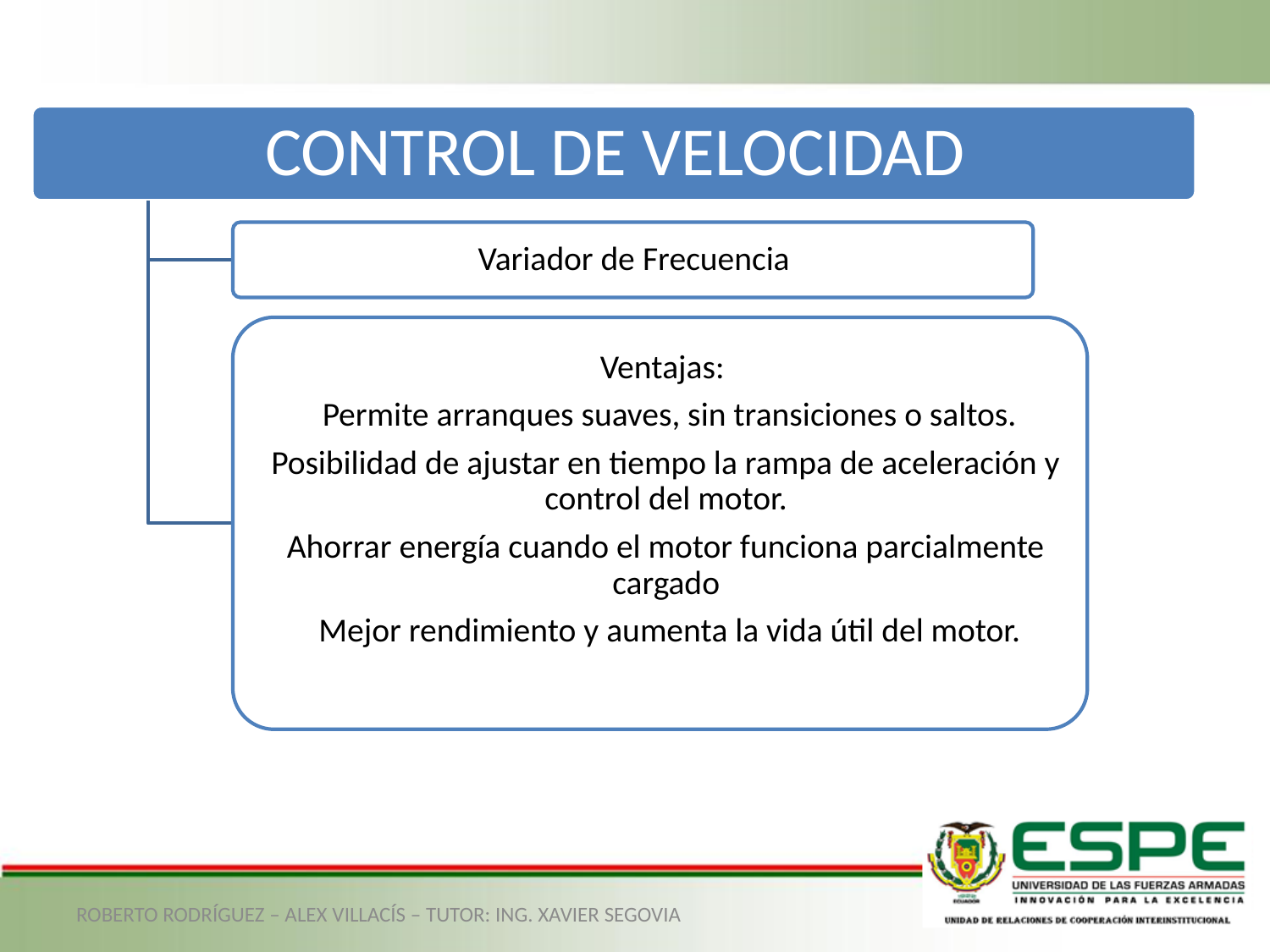

CONTROL DE VELOCIDAD
Variador de Frecuencia
Ventajas:
 Permite arranques suaves, sin transiciones o saltos.
Posibilidad de ajustar en tiempo la rampa de aceleración y control del motor.
Ahorrar energía cuando el motor funciona parcialmente cargado
 Mejor rendimiento y aumenta la vida útil del motor.

ROBERTO RODRÍGUEZ – ALEX VILLACÍS – TUTOR: ING. XAVIER SEGOVIA